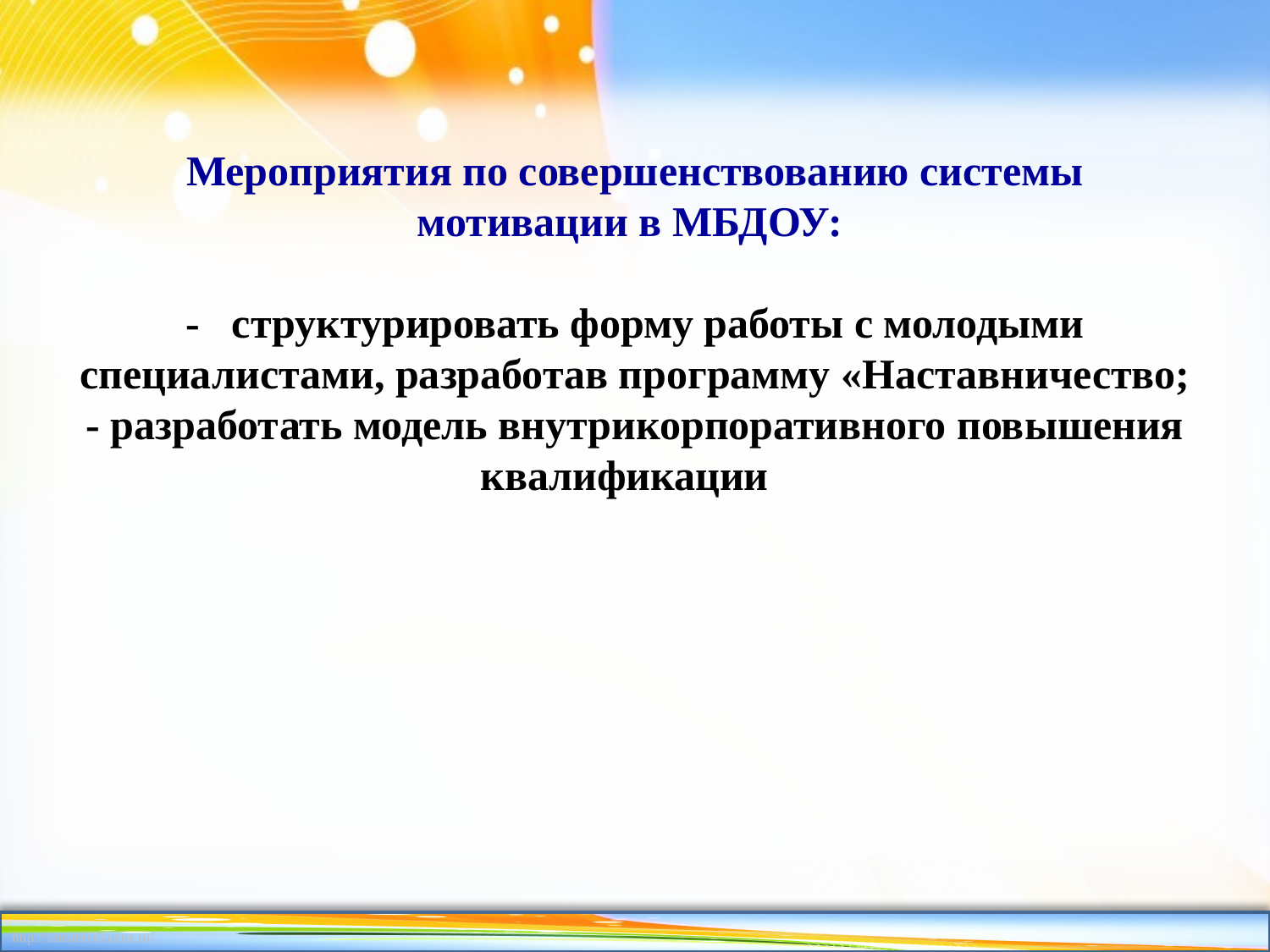

# Мероприятия по совершенствованию системы мотивации в МБДОУ: -   структурировать форму работы с молодыми специалистами, разработав программу «Наставничество; - разработать модель внутрикорпоративного повышения квалификации